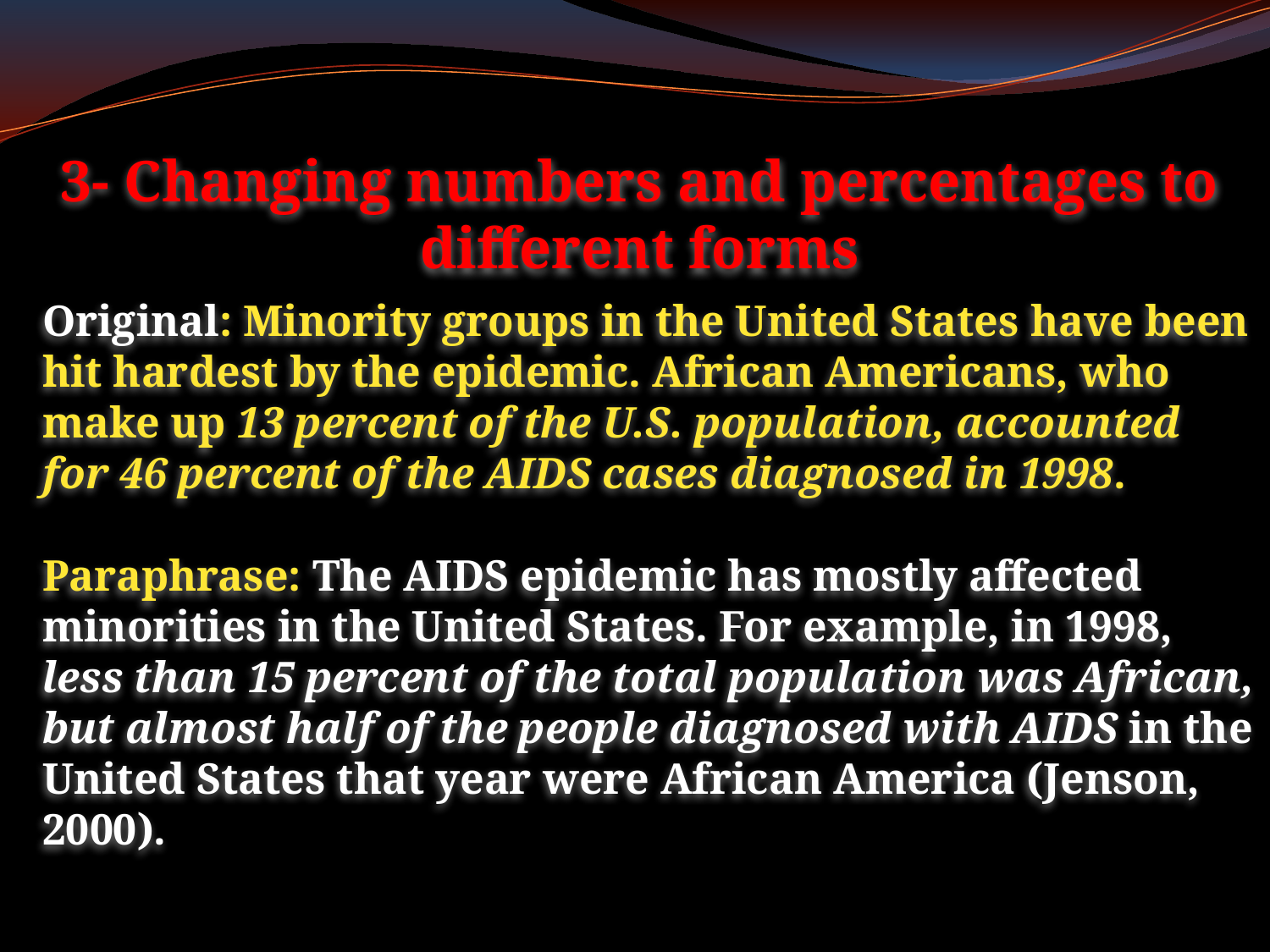

3- Changing numbers and percentages to different forms
Original: Minority groups in the United States have been hit hardest by the epidemic. African Americans, who make up 13 percent of the U.S. population, accounted for 46 percent of the AIDS cases diagnosed in 1998.
Paraphrase: The AIDS epidemic has mostly affected minorities in the United States. For example, in 1998,
less than 15 percent of the total population was African, but almost half of the people diagnosed with AIDS in the United States that year were African America (Jenson, 2000).